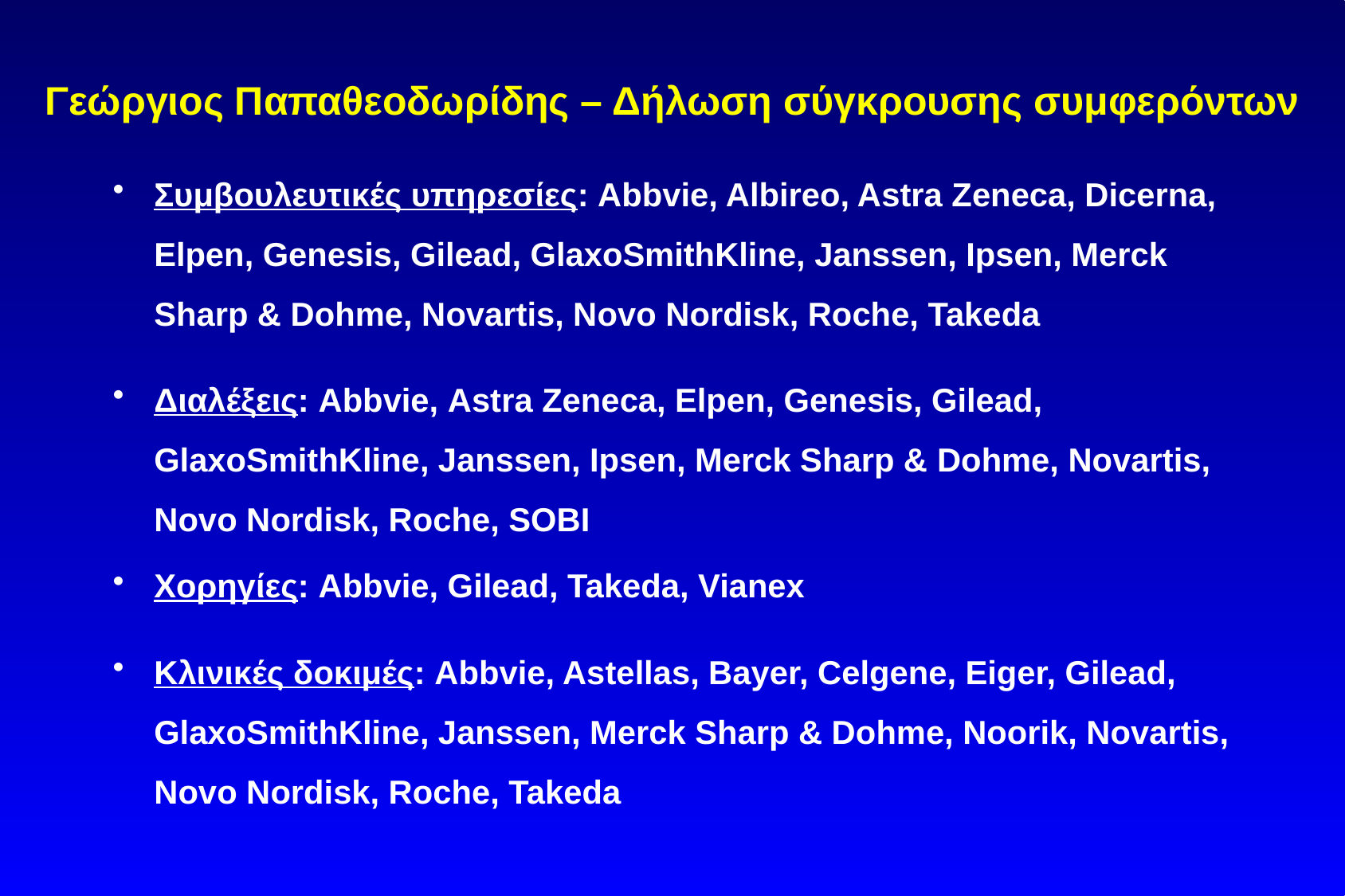

# Γεώργιος Παπαθεοδωρίδης – Δήλωση σύγκρουσης συμφερόντων
Συμβουλευτικές υπηρεσίες: Abbvie, Albireo, Astra Zeneca, Dicerna, Εlpen, Genesis, Gilead, GlaxoSmithKline, Janssen, Ipsen, Merck Sharp & Dohme, Novartis, Novo Nordisk, Roche, Takeda
Διαλέξεις: Abbvie, Astra Zeneca, Elpen, Genesis, Gilead, GlaxoSmithKline, Janssen, Ipsen, Merck Sharp & Dohme, Novartis, Novo Nordisk, Roche, SOBI
Χορηγίες: Abbvie, Gilead, Takeda, Vianex
Κλινικές δοκιμές: Abbvie, Astellas, Bayer, Celgene, Eiger, Gilead, GlaxoSmithKline, Janssen, Merck Sharp & Dohme, Noorik, Novartis, Novo Nordisk, Roche, Takeda